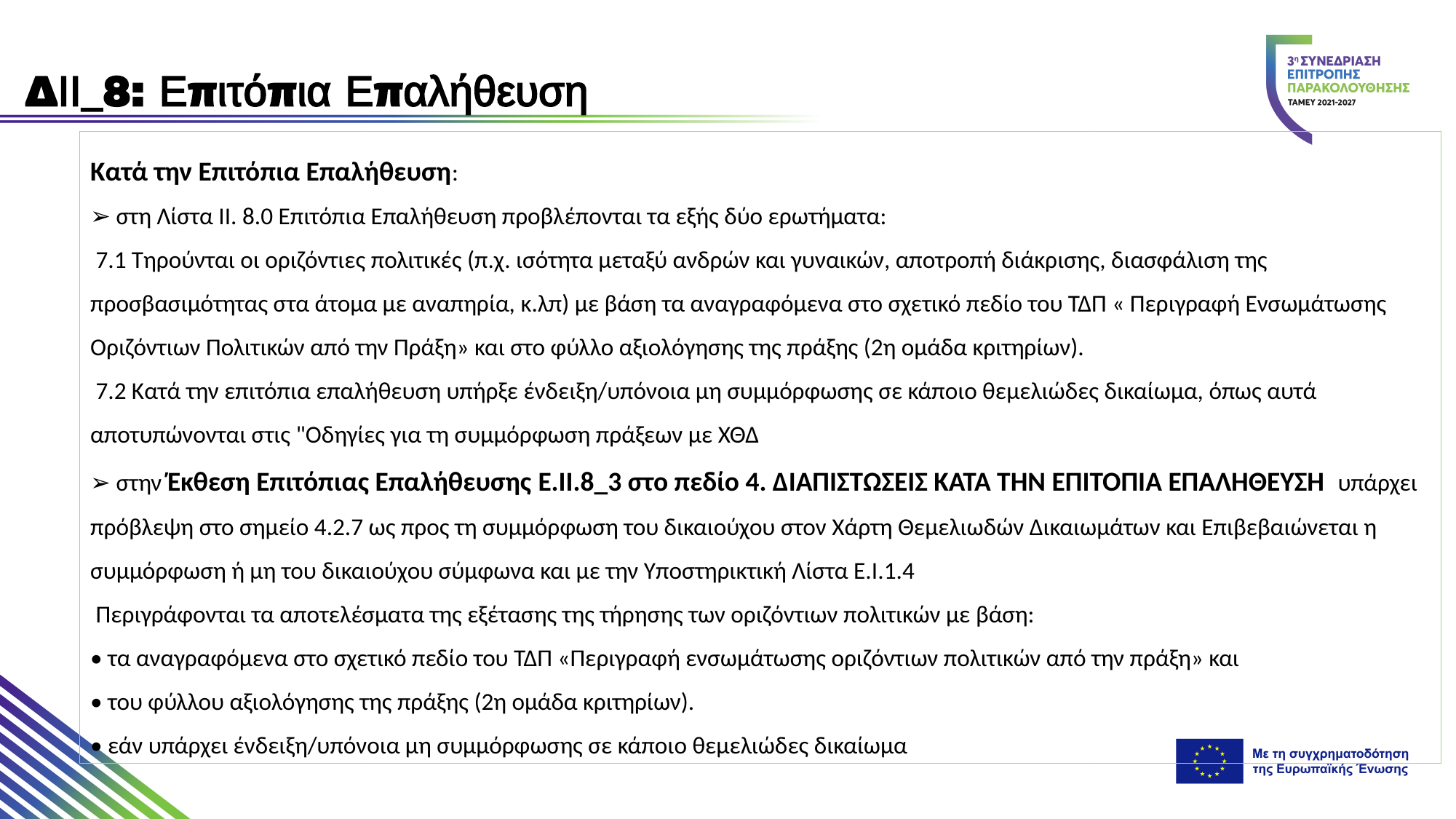

ΔΙΙ_8: Επιτόπια Επαλήθευση

Κατά την Επιτόπια Επαλήθευση:
➢ στη Λίστα ΙΙ. 8.0 Επιτόπια Επαλήθευση προβλέπονται τα εξής δύο ερωτήματα:
 7.1 Τηρούνται οι οριζόντιες πολιτικές (π.χ. ισότητα μεταξύ ανδρών και γυναικών, αποτροπή διάκρισης, διασφάλιση της προσβασιμότητας στα άτομα με αναπηρία, κ.λπ) με βάση τα αναγραφόμενα στο σχετικό πεδίο του ΤΔΠ « Περιγραφή Ενσωμάτωσης Οριζόντιων Πολιτικών από την Πράξη» και στο φύλλο αξιολόγησης της πράξης (2η ομάδα κριτηρίων).
 7.2 Κατά την επιτόπια επαλήθευση υπήρξε ένδειξη/υπόνοια μη συμμόρφωσης σε κάποιο θεμελιώδες δικαίωμα, όπως αυτά αποτυπώνονται στις "Οδηγίες για τη συμμόρφωση πράξεων με ΧΘΔ
➢ στην Έκθεση Επιτόπιας Επαλήθευσης E.ΙΙ.8_3 στο πεδίο 4. ΔΙΑΠΙΣΤΩΣΕΙΣ ΚΑΤΑ ΤΗΝ ΕΠΙΤΟΠΙΑ ΕΠΑΛΗΘΕΥΣΗ  υπάρχει πρόβλεψη στο σημείο 4.2.7 ως προς τη συμμόρφωση του δικαιούχου στον Χάρτη Θεμελιωδών Δικαιωμάτων και Επιβεβαιώνεται η συμμόρφωση ή μη του δικαιούχου σύμφωνα και με την Υποστηρικτική Λίστα Ε.Ι.1.4
 Περιγράφονται τα αποτελέσματα της εξέτασης της τήρησης των οριζόντιων πολιτικών με βάση:
• τα αναγραφόμενα στο σχετικό πεδίο του ΤΔΠ «Περιγραφή ενσωμάτωσης οριζόντιων πολιτικών από την πράξη» και
• του φύλλου αξιολόγησης της πράξης (2η ομάδα κριτηρίων).
• εάν υπάρχει ένδειξη/υπόνοια μη συμμόρφωσης σε κάποιο θεμελιώδες δικαίωμα